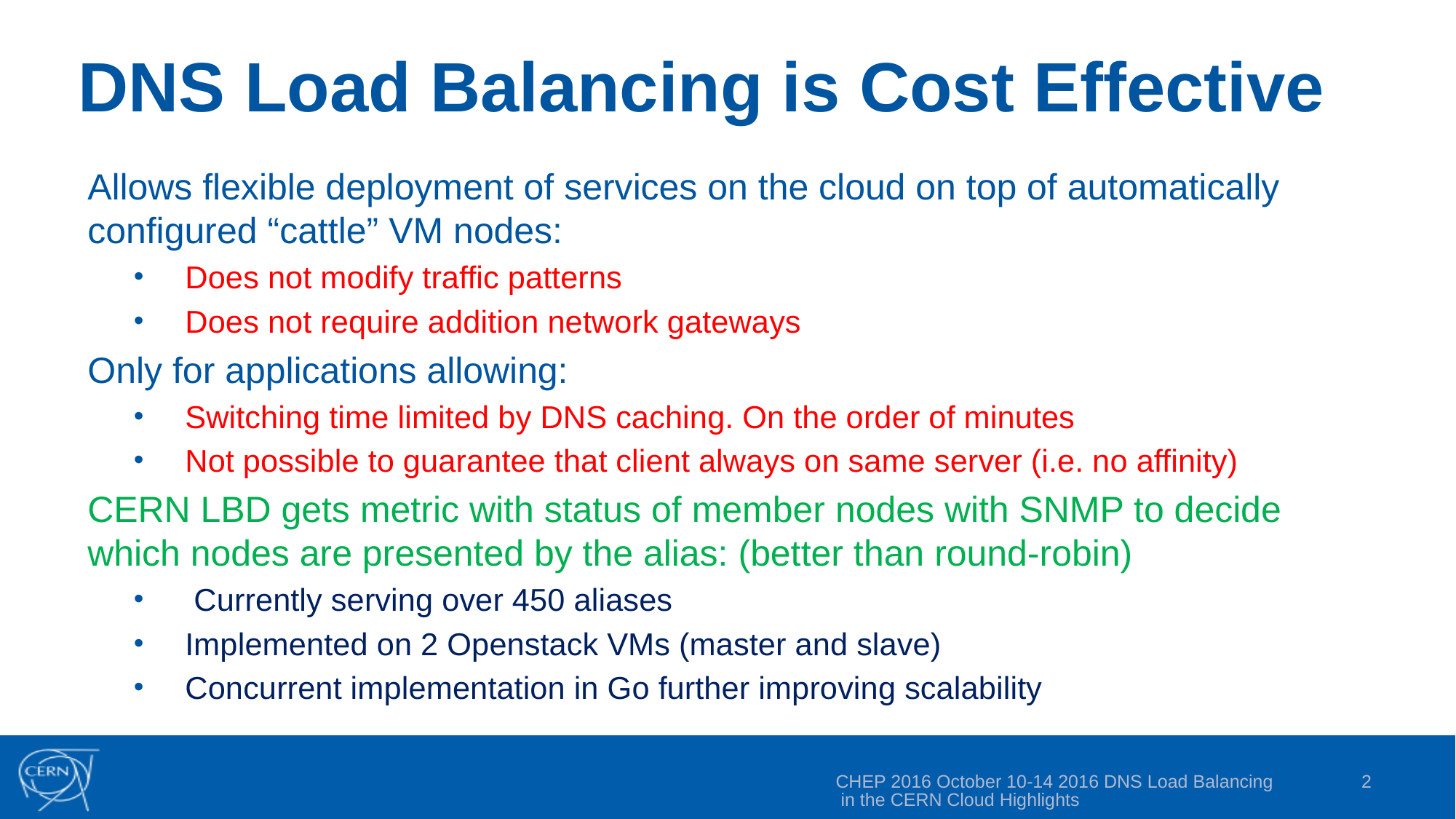

# DNS Load Balancing is Cost Effective
Allows flexible deployment of services on the cloud on top of automatically configured “cattle” VM nodes:
Does not modify traffic patterns
Does not require addition network gateways
Only for applications allowing:
Switching time limited by DNS caching. On the order of minutes
Not possible to guarantee that client always on same server (i.e. no affinity)
CERN LBD gets metric with status of member nodes with SNMP to decide which nodes are presented by the alias: (better than round-robin)
 Currently serving over 450 aliases
Implemented on 2 Openstack VMs (master and slave)
Concurrent implementation in Go further improving scalability
CHEP 2016 October 10-14 2016 DNS Load Balancing in the CERN Cloud Highlights
2